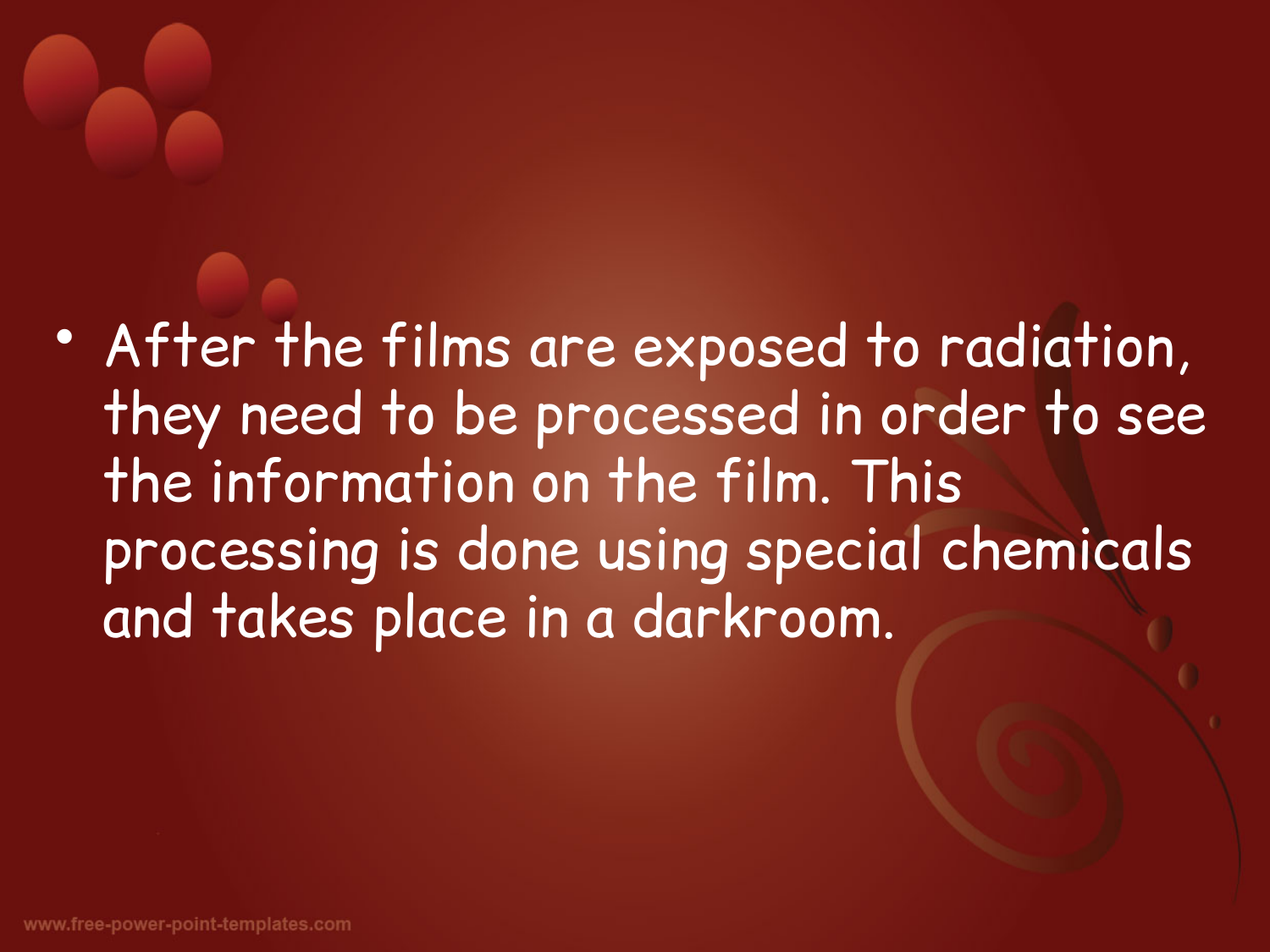

After the films are exposed to radiation, they need to be processed in order to see the information on the film. This processing is done using special chemicals and takes place in a darkroom.